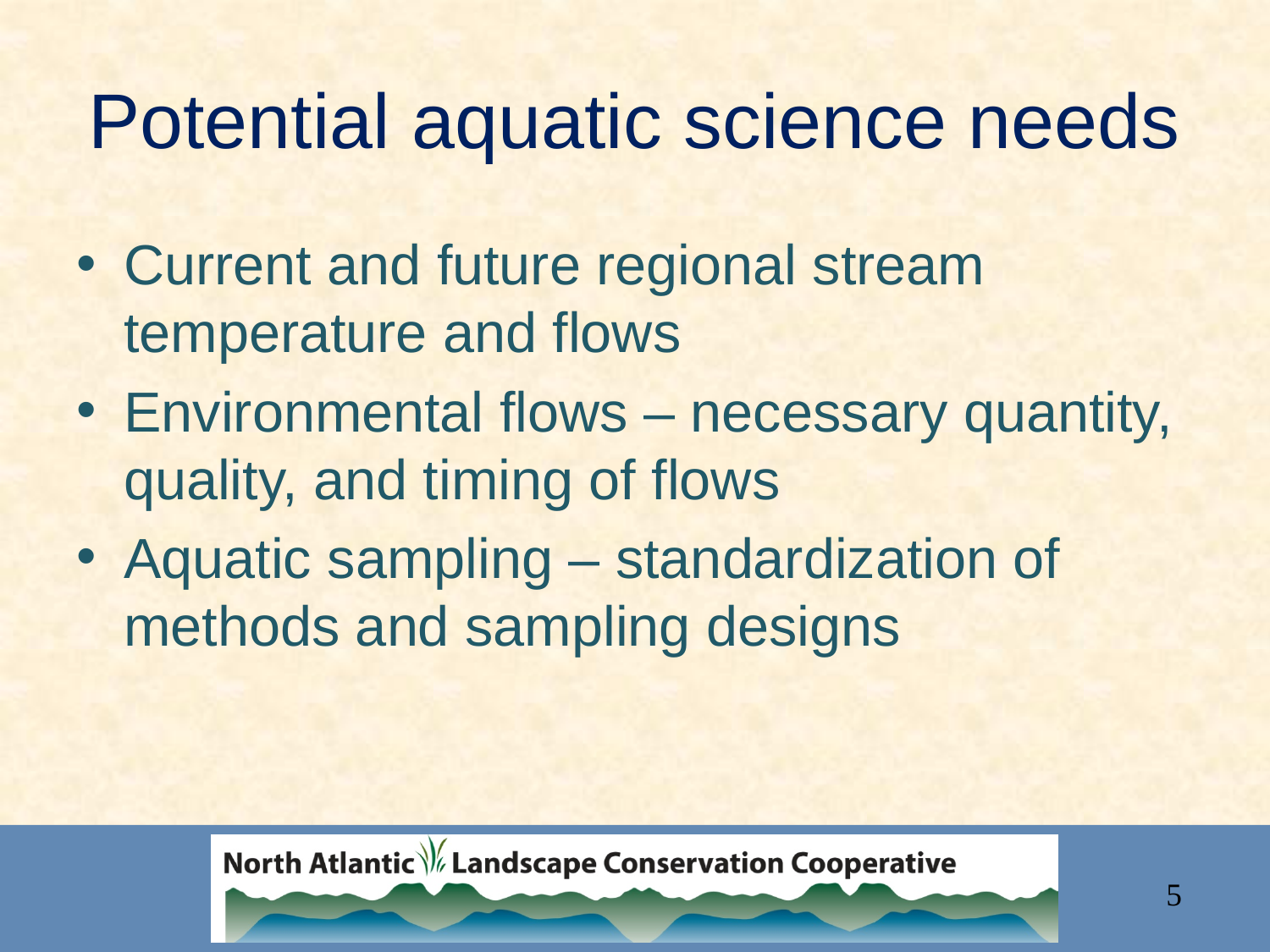

# Potential aquatic science needs
Current and future regional stream temperature and flows
Environmental flows – necessary quantity, quality, and timing of flows
Aquatic sampling – standardization of methods and sampling designs
5